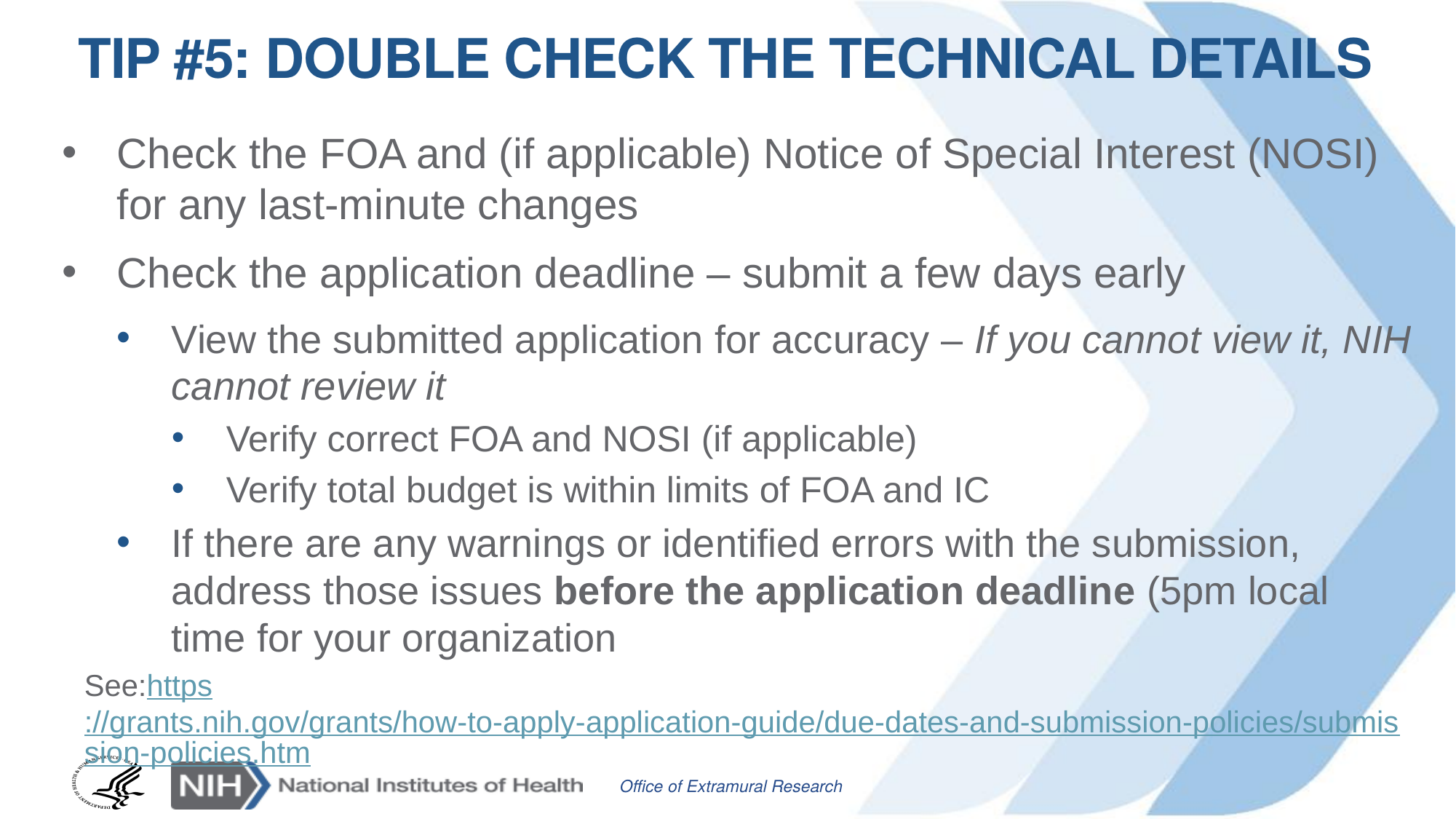

# Tip #5: Double check the technical details
Check the FOA and (if applicable) Notice of Special Interest (NOSI) for any last-minute changes
Check the application deadline – submit a few days early
View the submitted application for accuracy – If you cannot view it, NIH cannot review it
Verify correct FOA and NOSI (if applicable)
Verify total budget is within limits of FOA and IC
If there are any warnings or identified errors with the submission, address those issues before the application deadline (5pm local time for your organization
See:https://grants.nih.gov/grants/how-to-apply-application-guide/due-dates-and-submission-policies/submission-policies.htm